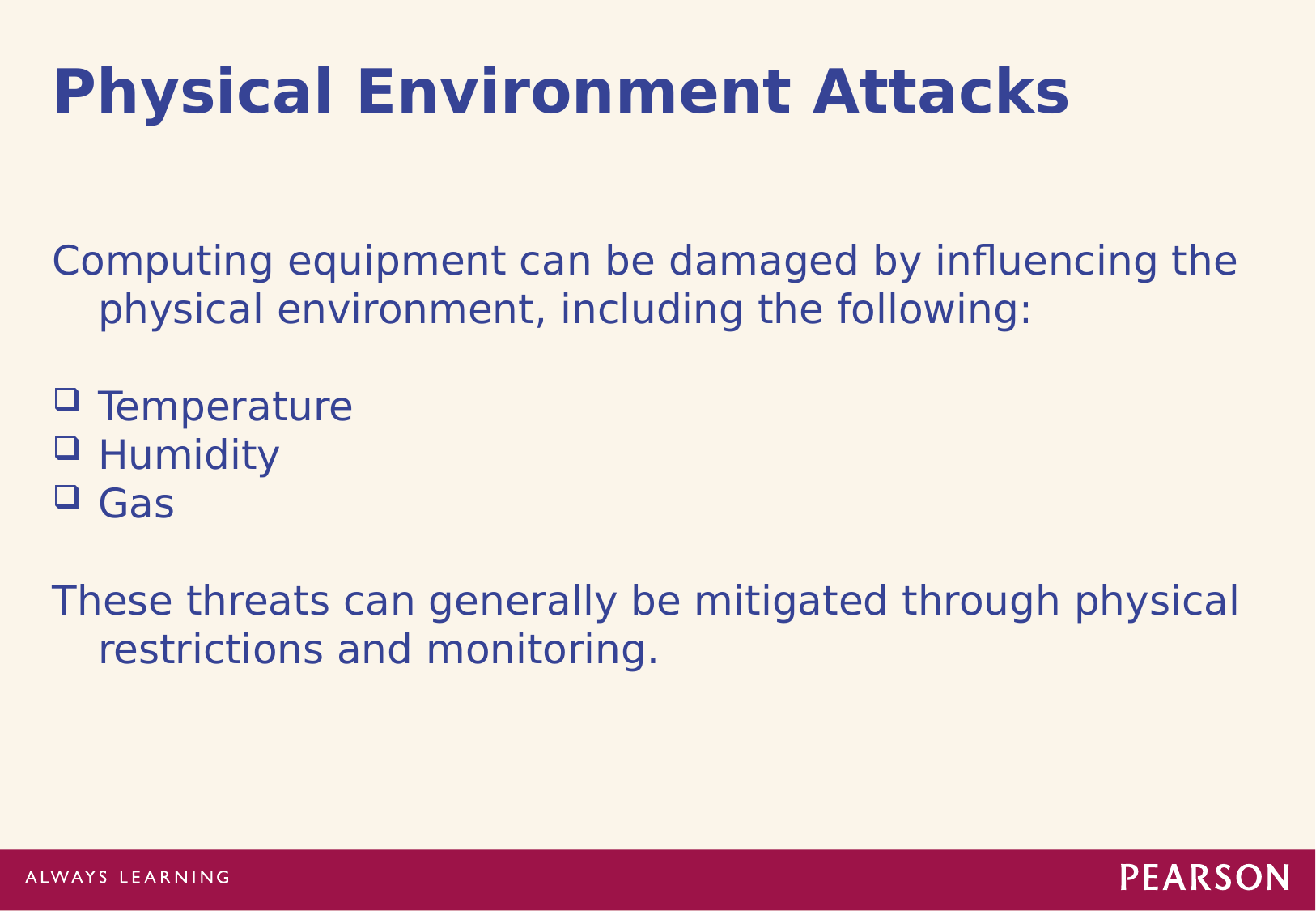

# Physical Environment Attacks
Computing equipment can be damaged by influencing the physical environment, including the following:

Temperature
Humidity
Gas

These threats can generally be mitigated through physical restrictions and monitoring.